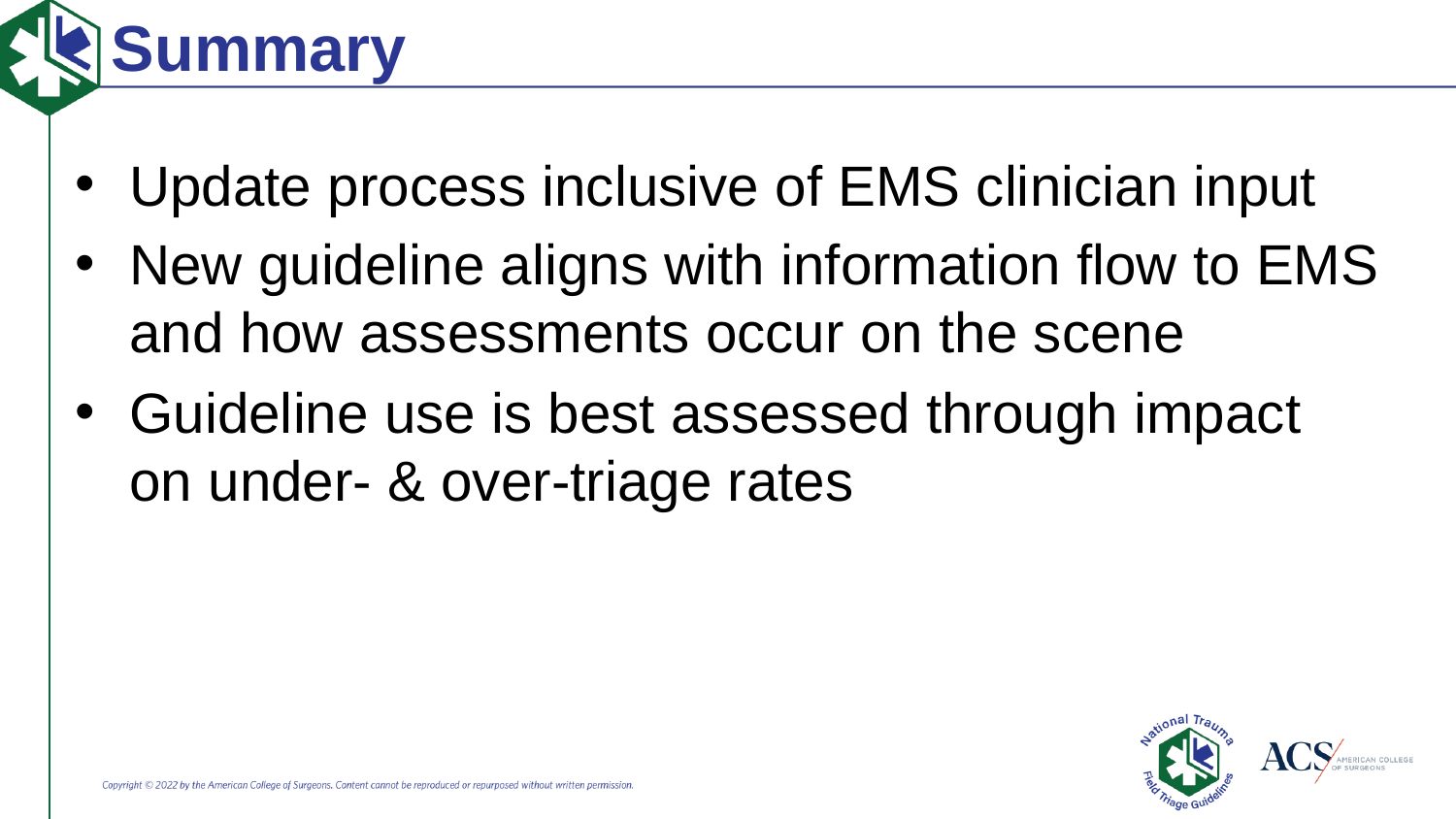

Summary
Update process inclusive of EMS clinician input
New guideline aligns with information flow to EMS and how assessments occur on the scene
Guideline use is best assessed through impact on under- & over-triage rates